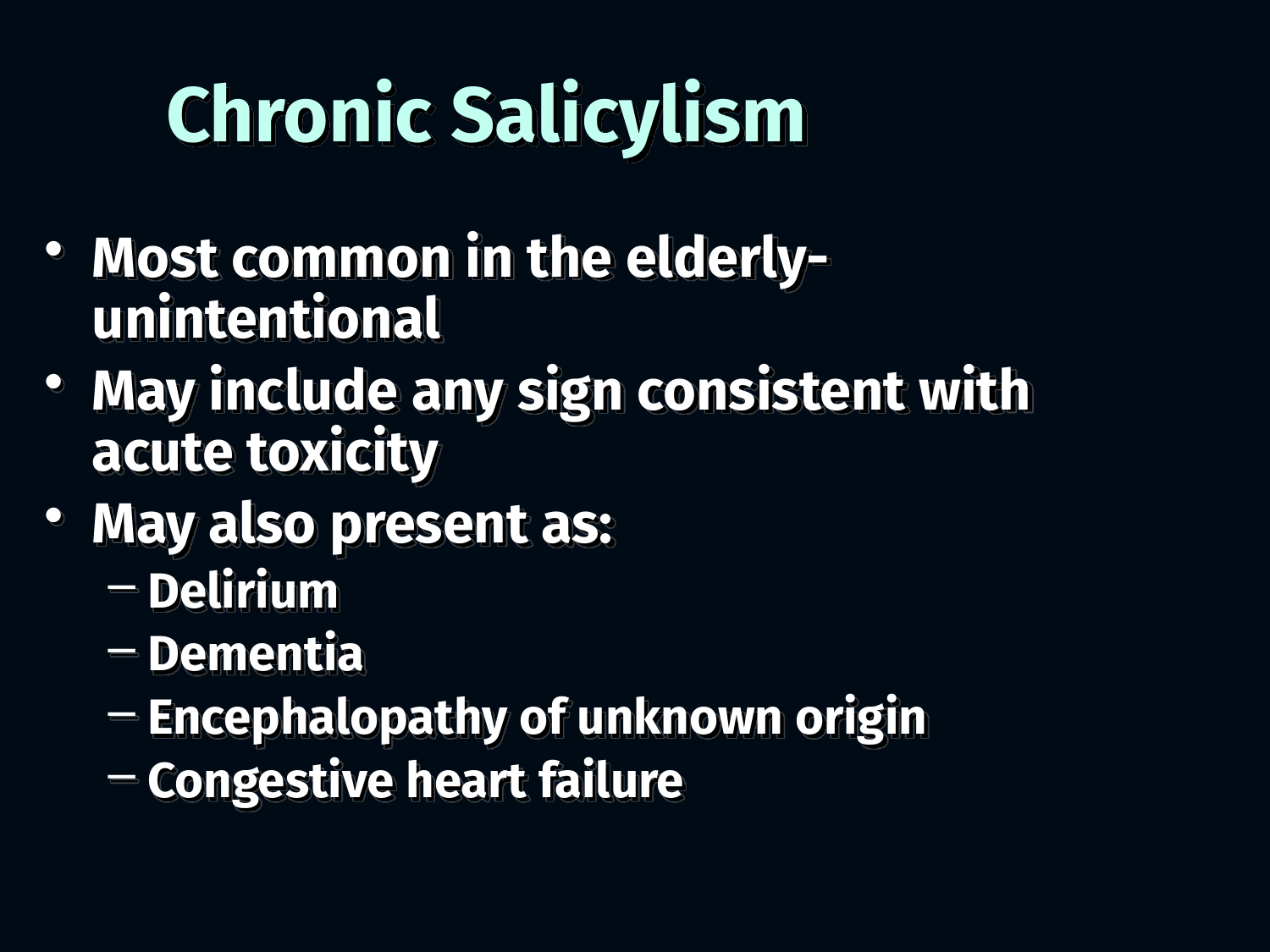

# Chronic Salicylism
Most common in the elderly-unintentional
May include any sign consistent with acute toxicity
May also present as:
Delirium
Dementia
Encephalopathy of unknown origin
Congestive heart failure